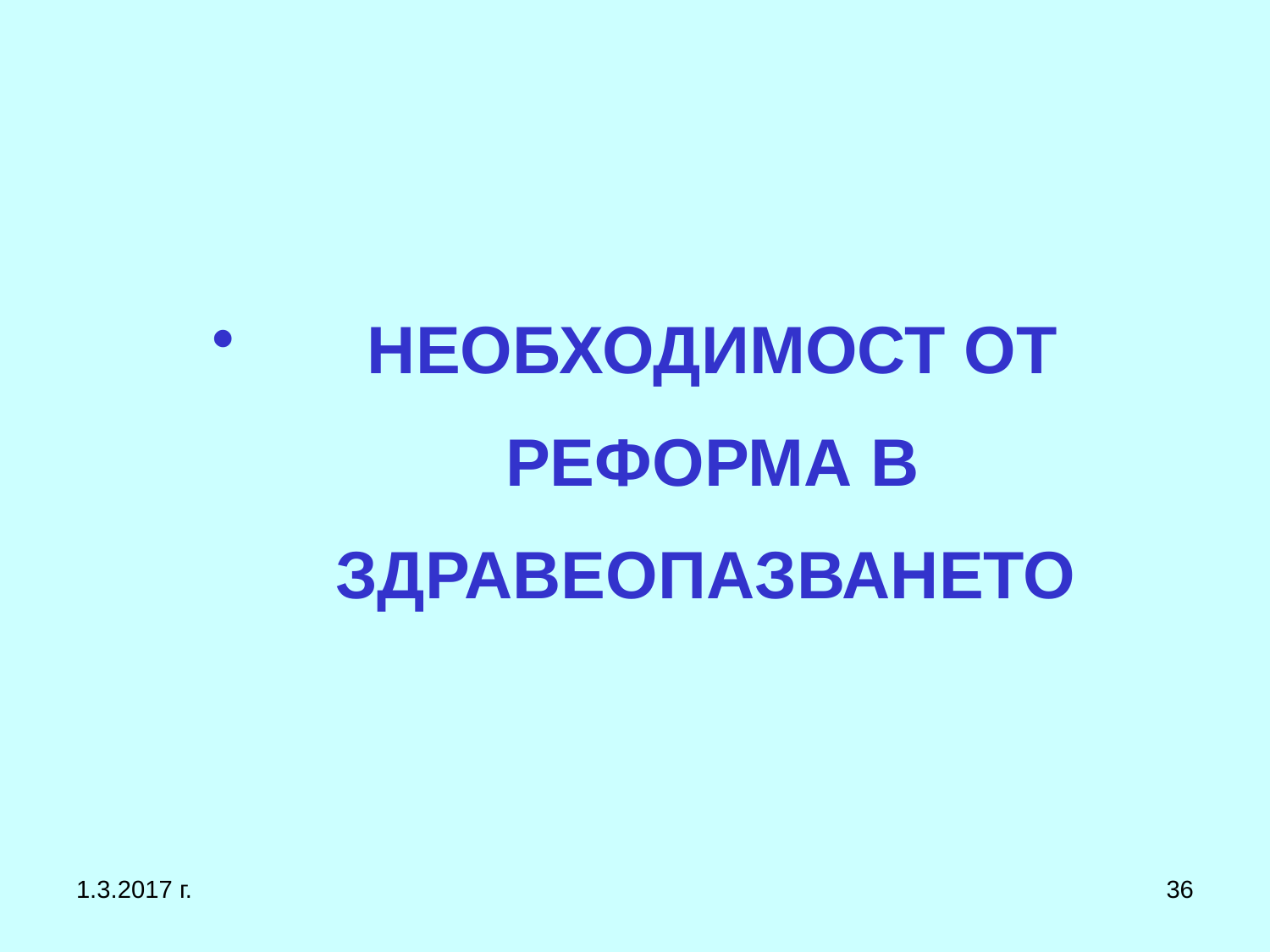

# НЕОБХОДИМОСТ ОТ РЕФОРМА В ЗДРАВЕОПАЗВАНЕТО
1.3.2017 г.
36